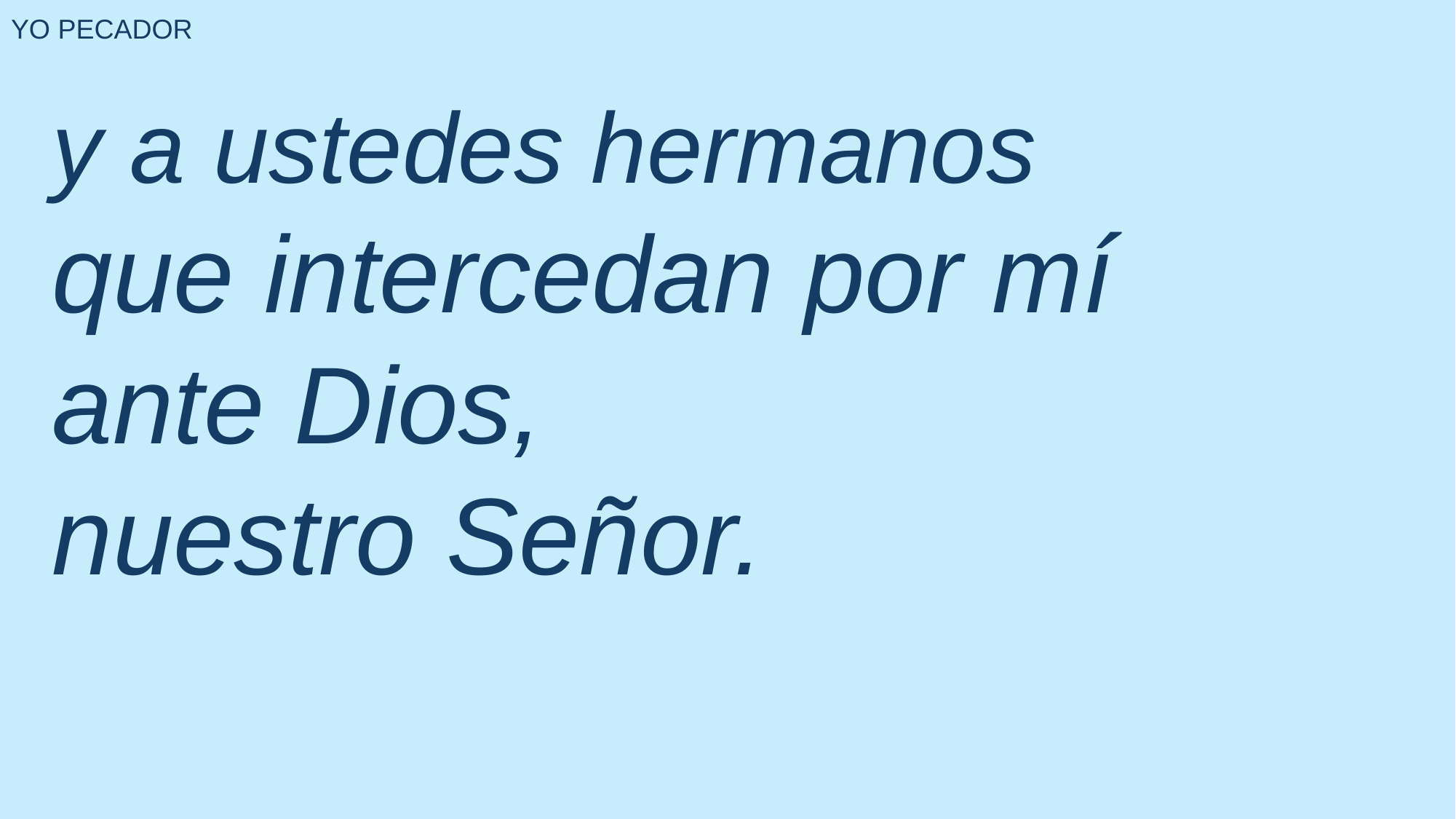

YO PECADOR
y a ustedes hermanos
que intercedan por mí
ante Dios,
nuestro Señor.